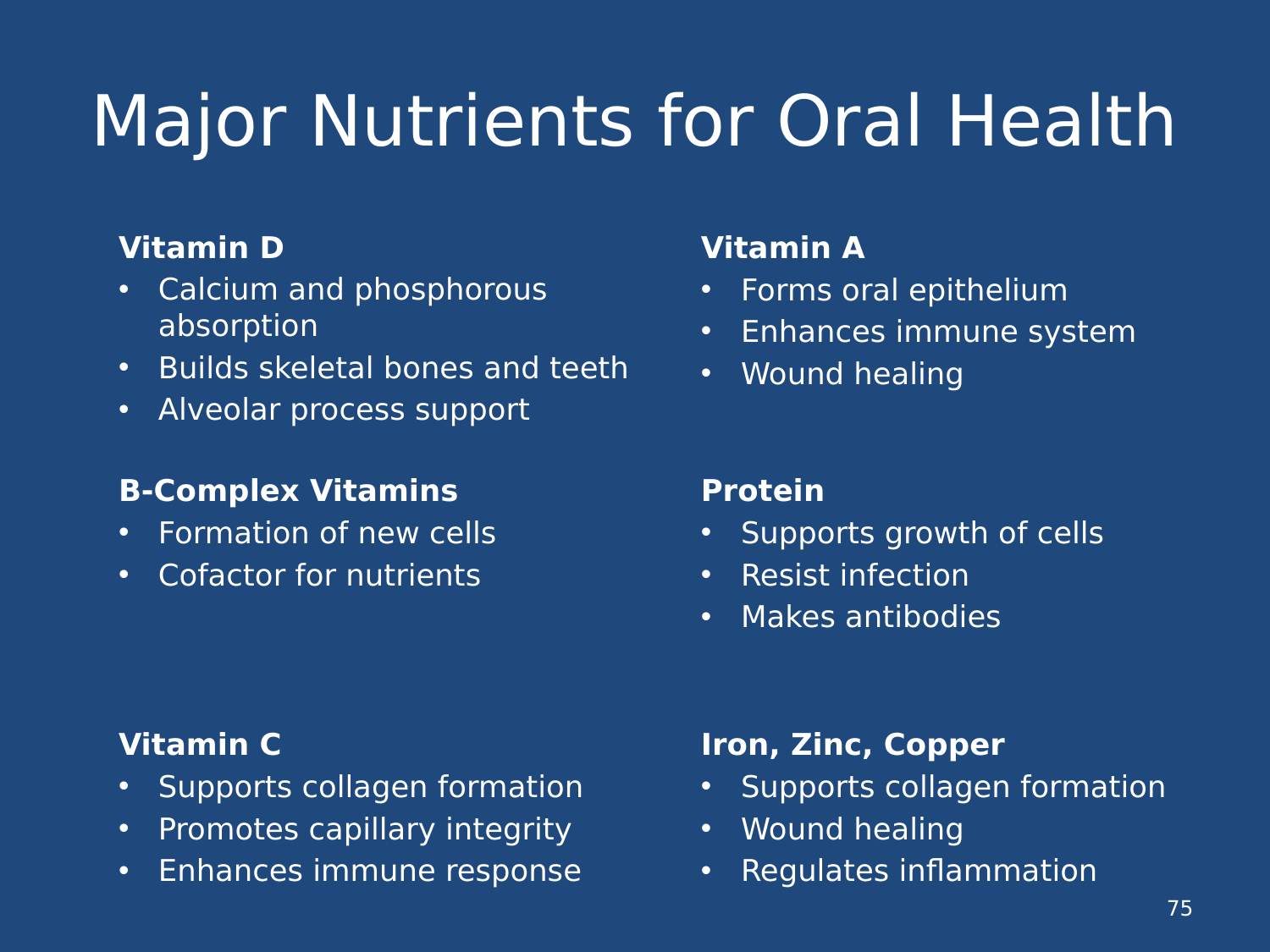

# Major Nutrients for Oral Health
Vitamin D
Calcium and phosphorous absorption
Builds skeletal bones and teeth
Alveolar process support
Vitamin A
Forms oral epithelium
Enhances immune system
Wound healing
B-Complex Vitamins
Formation of new cells
Cofactor for nutrients
Protein
Supports growth of cells
Resist infection
Makes antibodies
Vitamin C
Supports collagen formation
Promotes capillary integrity
Enhances immune response
Iron, Zinc, Copper
Supports collagen formation
Wound healing
Regulates inflammation
75